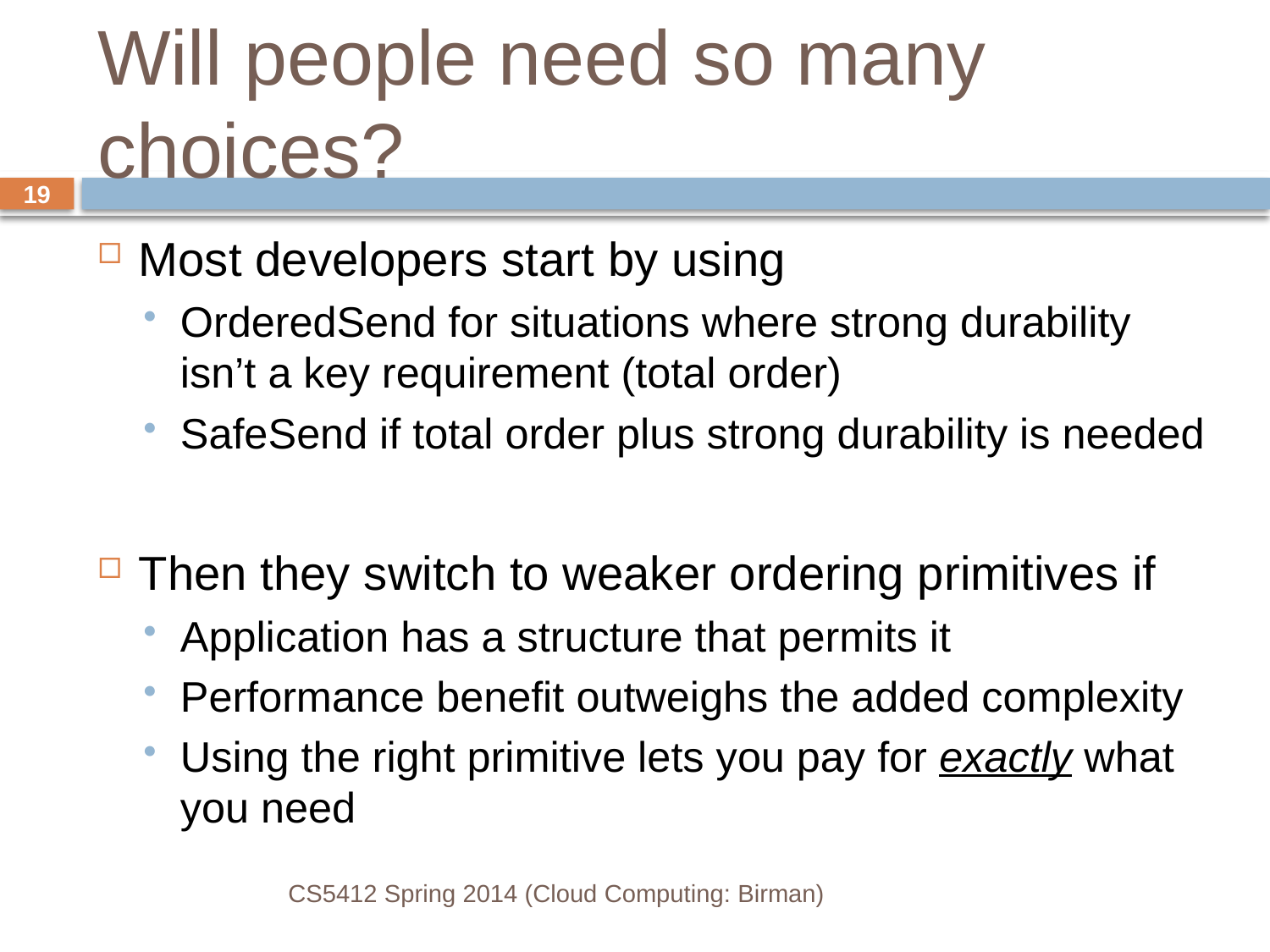

# Will people need so many choices?
19
Most developers start by using
OrderedSend for situations where strong durability isn’t a key requirement (total order)
SafeSend if total order plus strong durability is needed

Then they switch to weaker ordering primitives if
Application has a structure that permits it
Performance benefit outweighs the added complexity
Using the right primitive lets you pay for exactly what you need
CS5412 Spring 2014 (Cloud Computing: Birman)